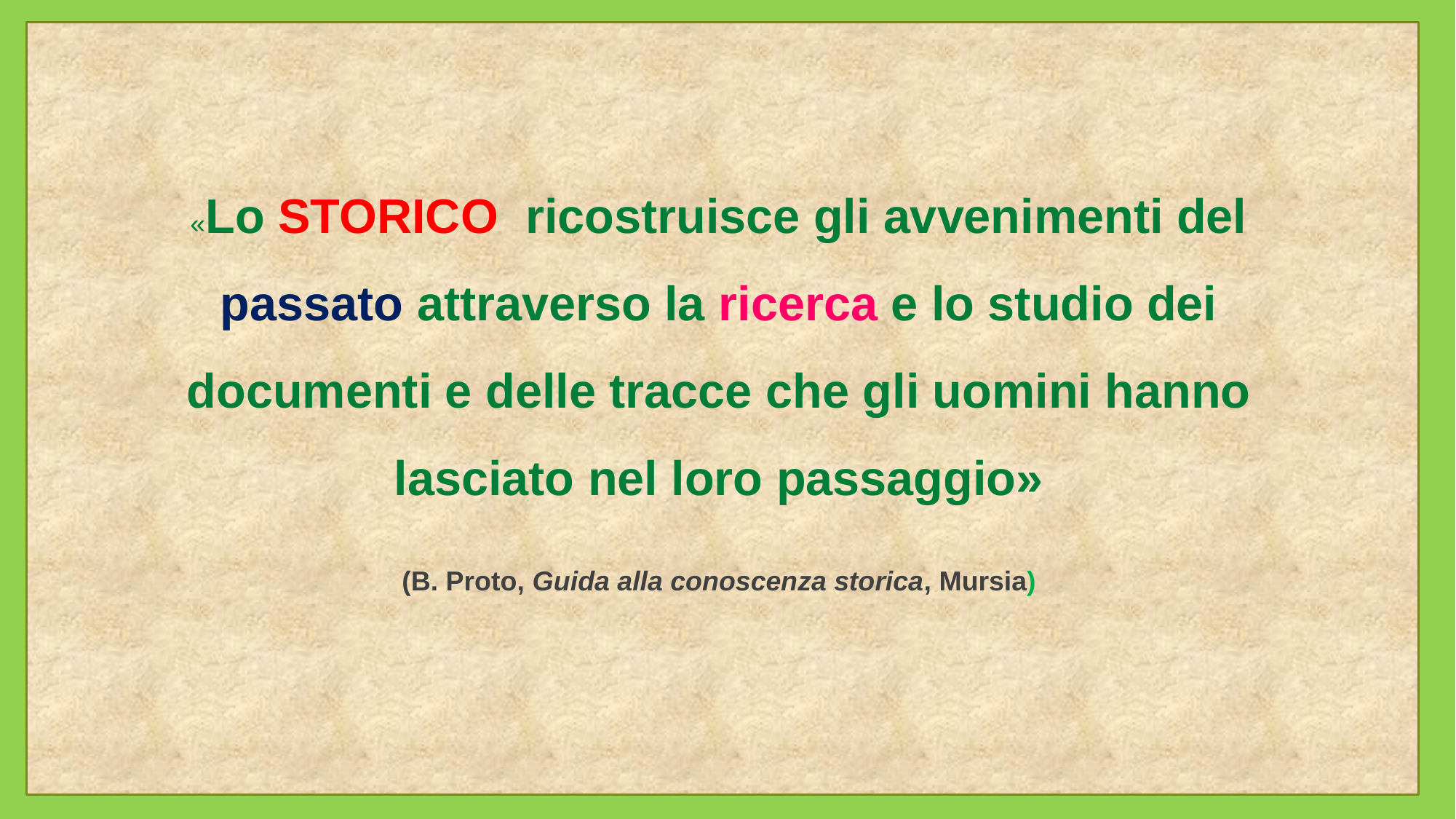

«Lo STORICO  ricostruisce gli avvenimenti del passato attraverso la ricerca e lo studio dei documenti e delle tracce che gli uomini hanno lasciato nel loro passaggio»

(B. Proto, Guida alla conoscenza storica, Mursia)